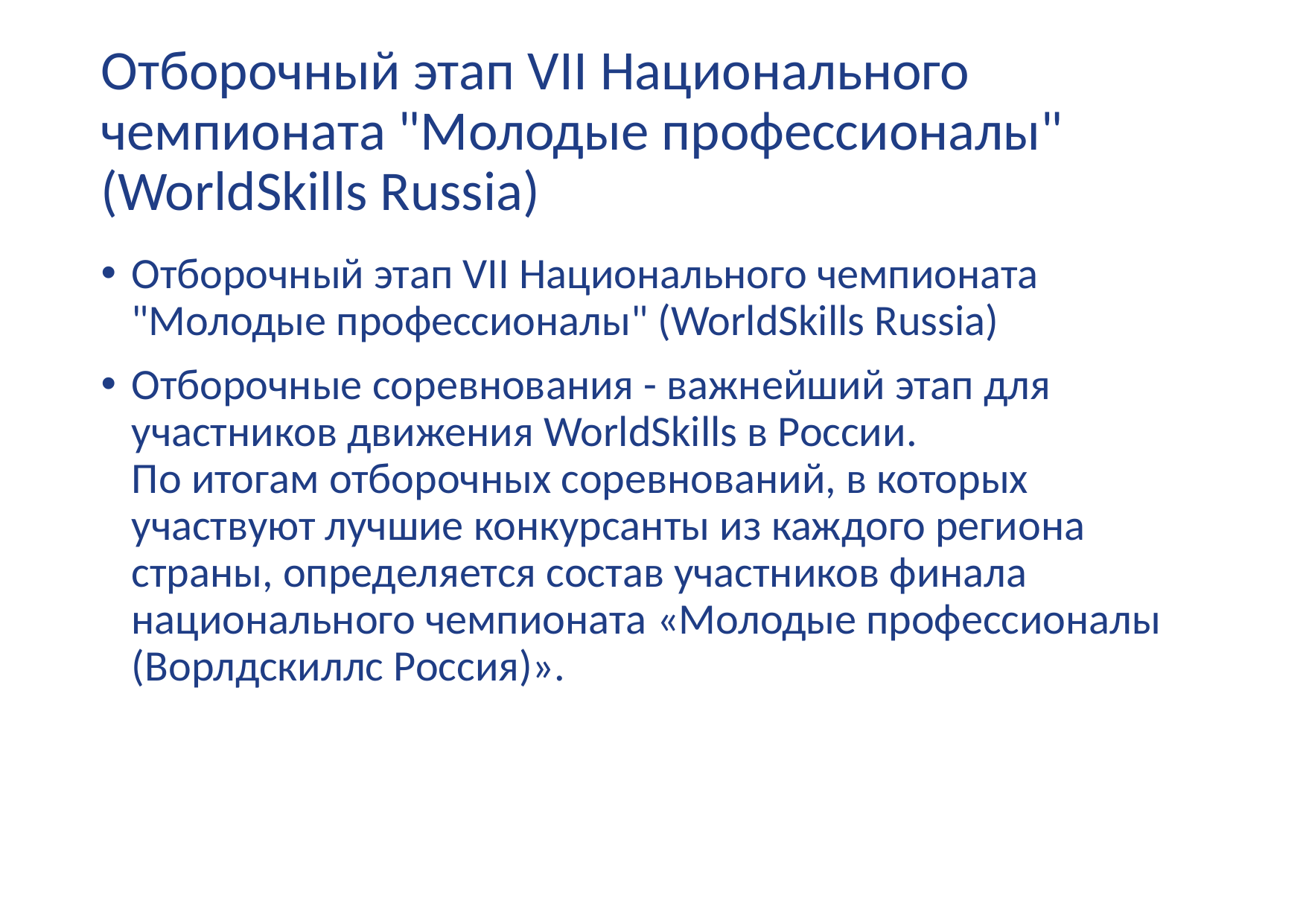

# Отборочный этап VII Национального чемпионата "Молодые профессионалы" (WorldSkills Russia)
Отборочный этап VII Национального чемпионата "Молодые профессионалы" (WorldSkills Russia)
Отборочные соревнования - важнейший этап для участников движения WorldSkills в России. По итогам отборочных соревнований, в которых участвуют лучшие конкурсанты из каждого региона страны, определяется состав участников финала национального чемпионата «Молодые профессионалы (Ворлдскиллс Россия)».